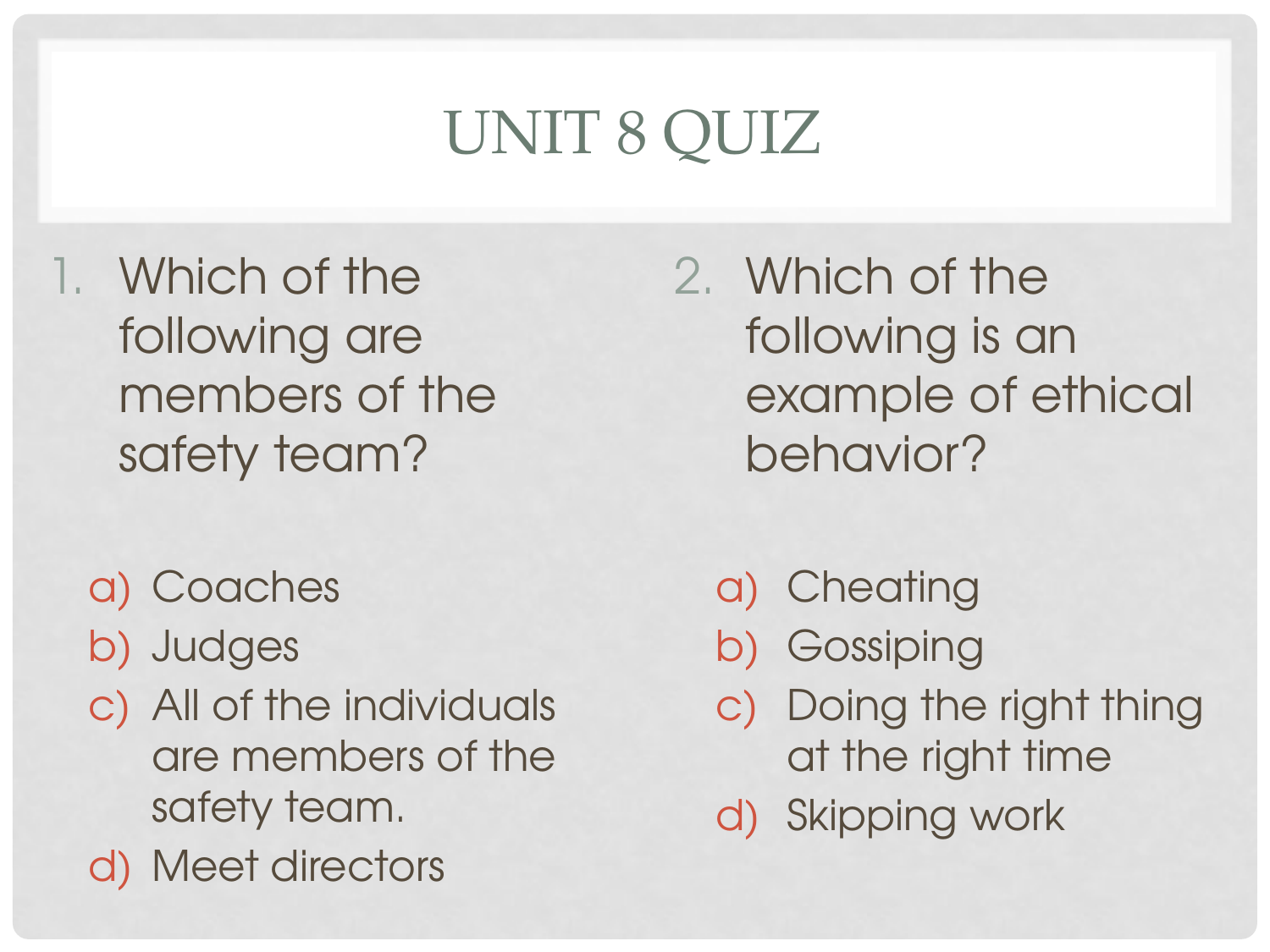

# Unit 8 Quiz
Which of the following is an example of ethical behavior?

Cheating
Gossiping
Doing the right thing at the right time
Skipping work
Which of the following are members of the safety team?

Coaches
Judges
All of the individuals are members of the safety team.
Meet directors